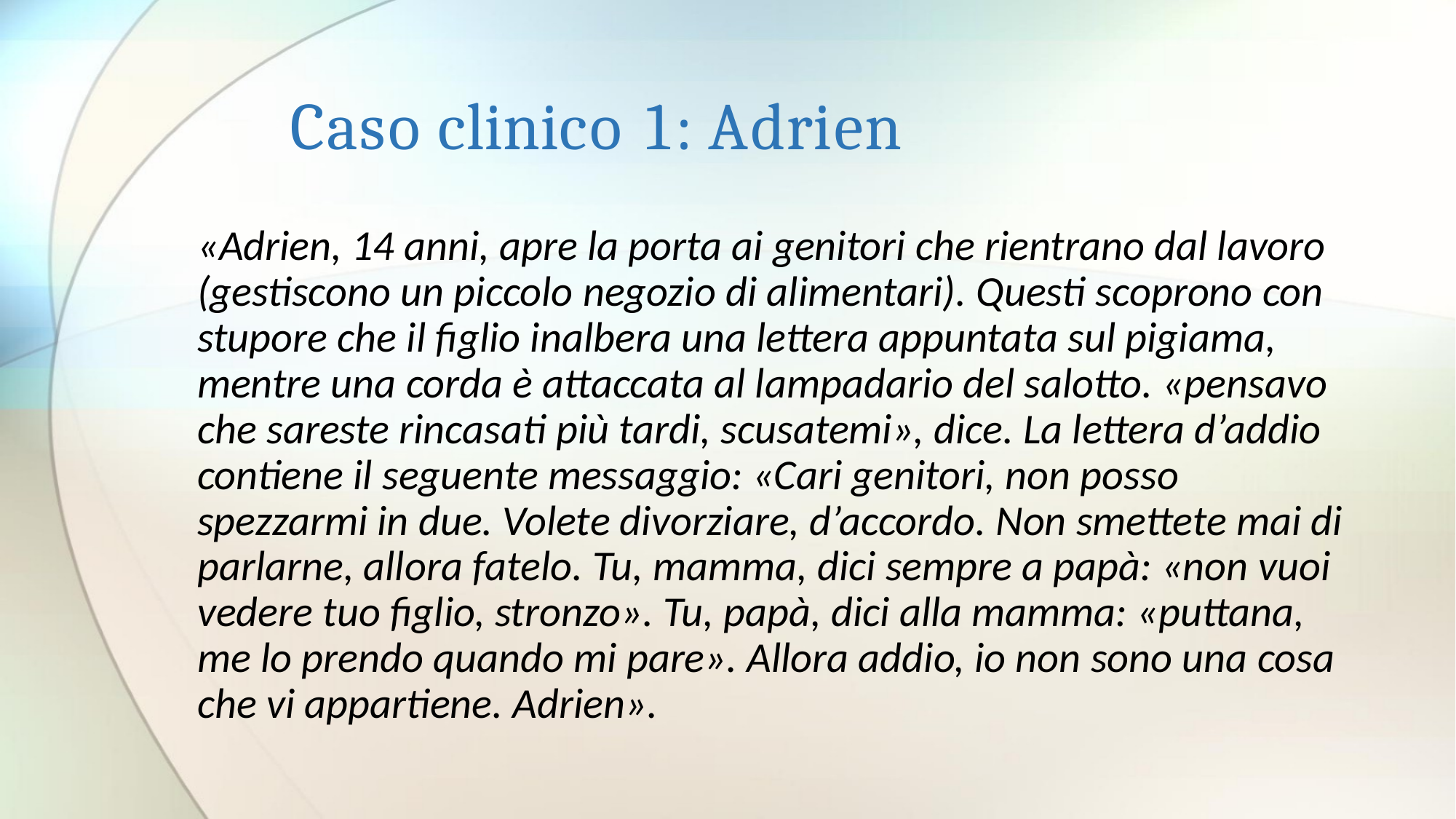

# Caso clinico 1: Adrien
«Adrien, 14 anni, apre la porta ai genitori che rientrano dal lavoro (gestiscono un piccolo negozio di alimentari). Questi scoprono con stupore che il figlio inalbera una lettera appuntata sul pigiama, mentre una corda è attaccata al lampadario del salotto. «pensavo che sareste rincasati più tardi, scusatemi», dice. La lettera d’addio contiene il seguente messaggio: «Cari genitori, non posso spezzarmi in due. Volete divorziare, d’accordo. Non smettete mai di parlarne, allora fatelo. Tu, mamma, dici sempre a papà: «non vuoi vedere tuo figlio, stronzo». Tu, papà, dici alla mamma: «puttana, me lo prendo quando mi pare». Allora addio, io non sono una cosa che vi appartiene. Adrien».